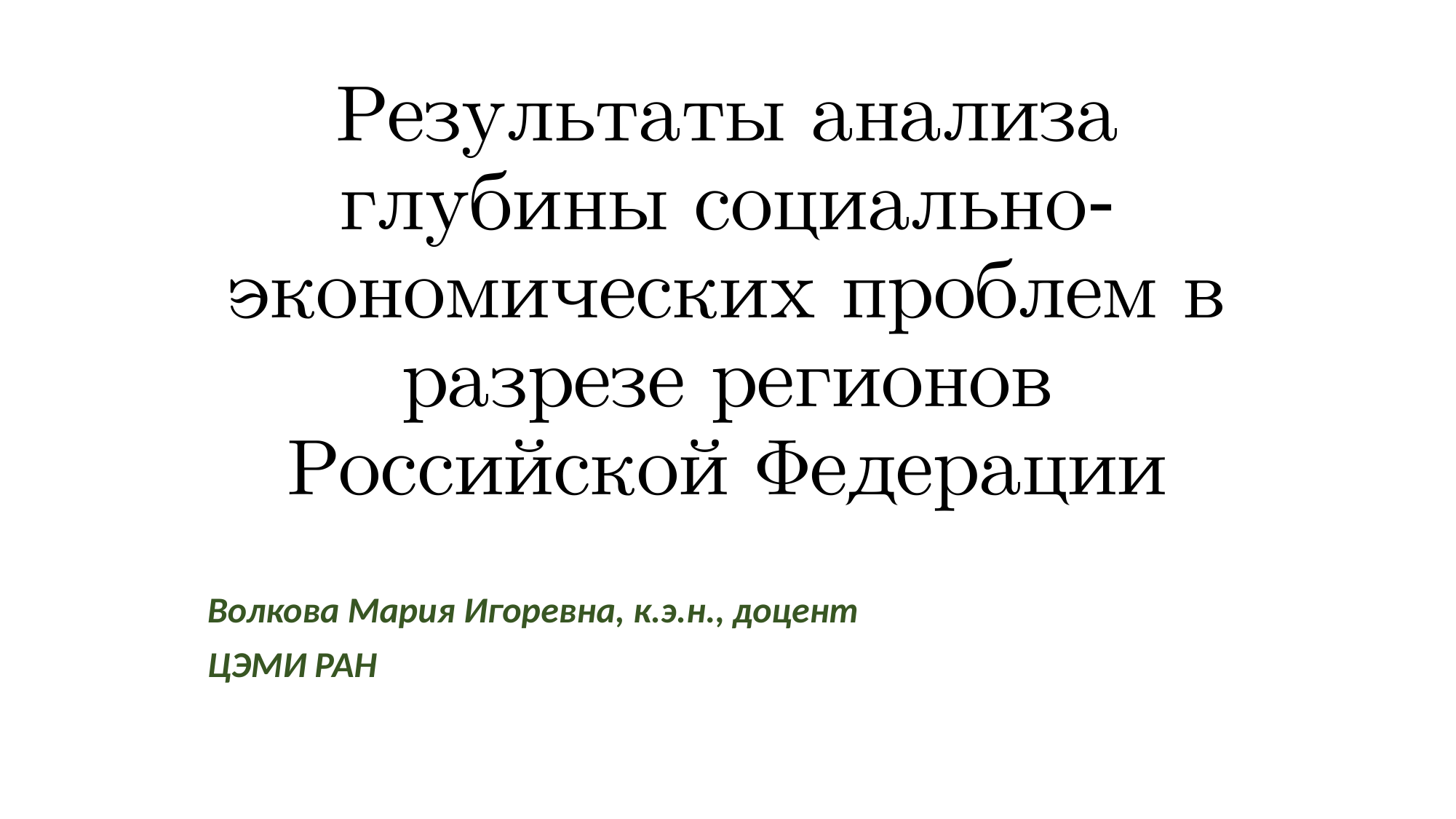

# Результаты анализа глубины социально-экономических проблем в разрезе регионов Российской Федерации
Волкова Мария Игоревна, к.э.н., доцент
ЦЭМИ РАН